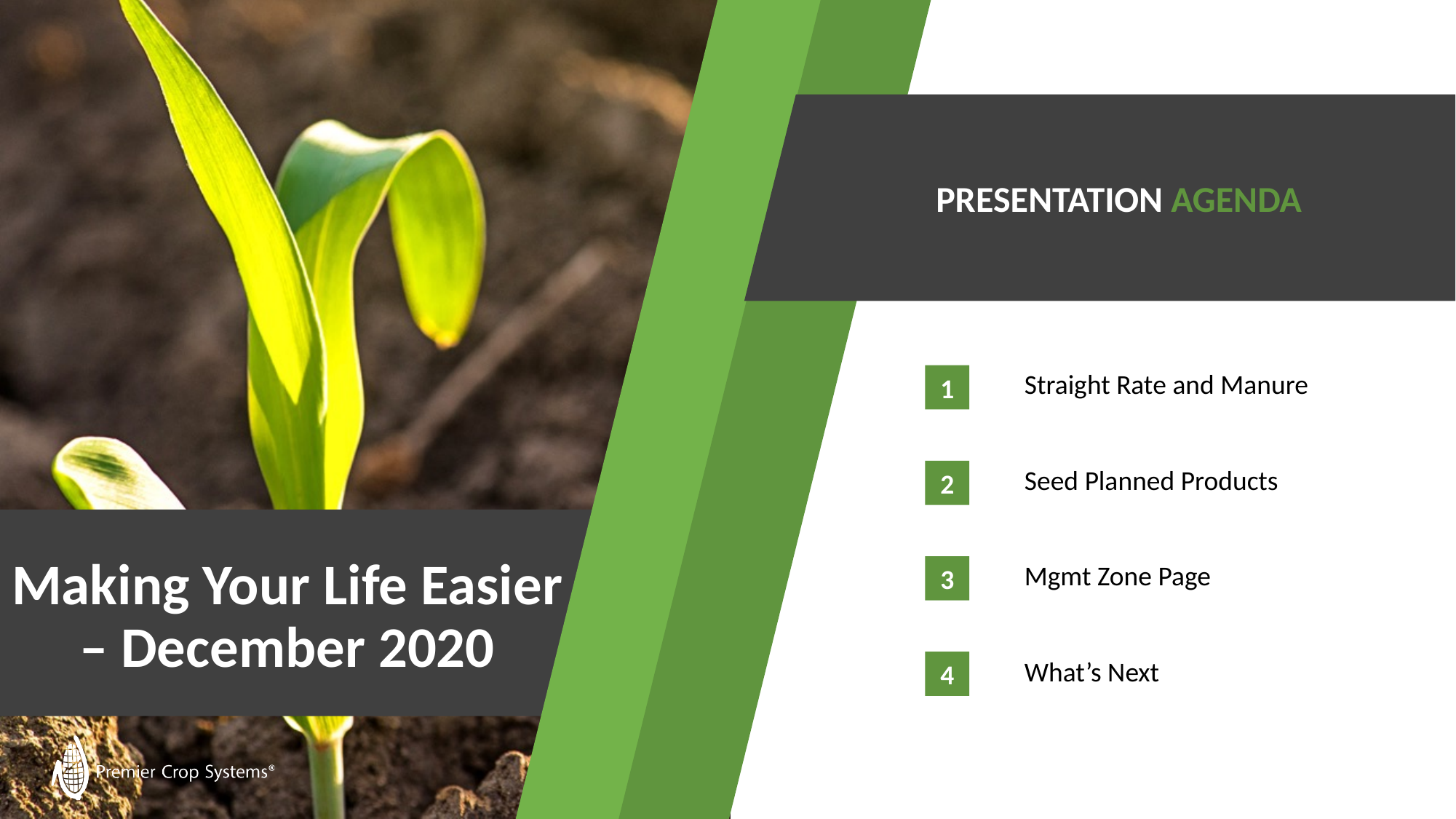

Straight Rate and Manure
Seed Planned Products
# Making Your Life Easier – December 2020
Mgmt Zone Page
What’s Next